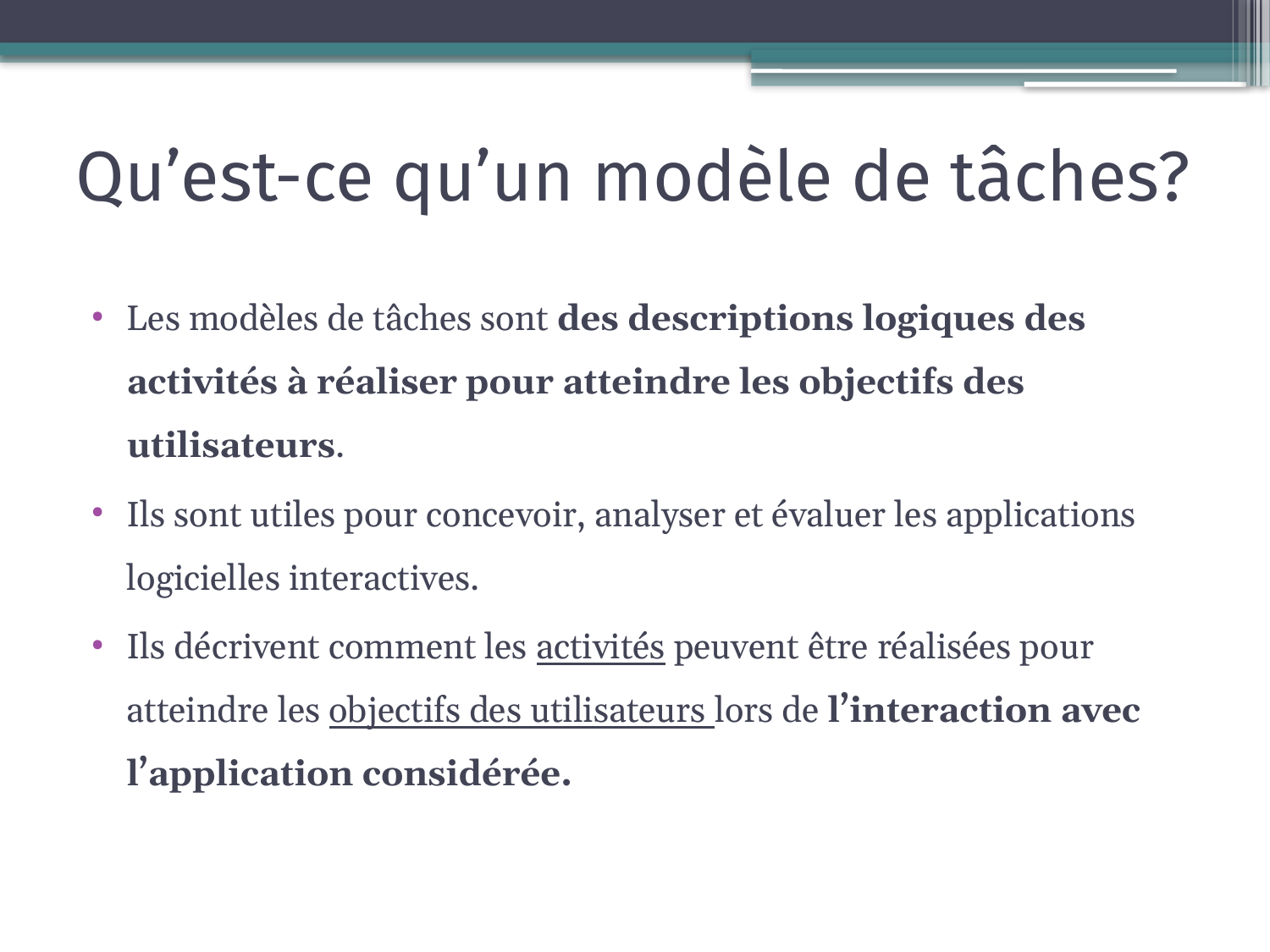

# Qu’est-ce qu’un modèle de tâches?
Les modèles de tâches sont des descriptions logiques des activités à réaliser pour atteindre les objectifs des utilisateurs.
Ils sont utiles pour concevoir, analyser et évaluer les applications logicielles interactives.
Ils décrivent comment les activités peuvent être réalisées pour atteindre les objectifs des utilisateurs lors de l’interaction avec l’application considérée.